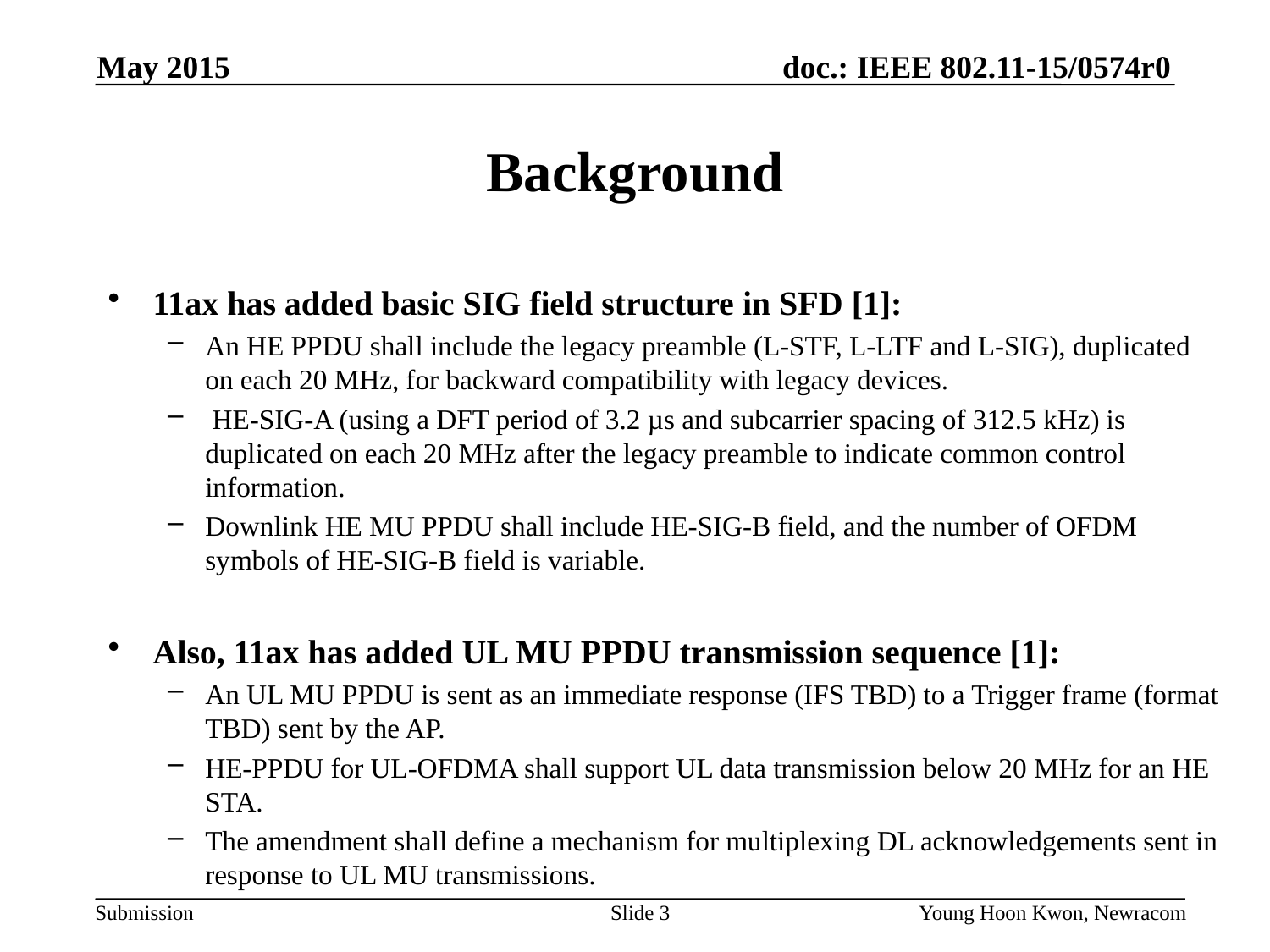

May 2015
# Background
11ax has added basic SIG field structure in SFD [1]:
An HE PPDU shall include the legacy preamble (L-STF, L-LTF and L-SIG), duplicated on each 20 MHz, for backward compatibility with legacy devices.
 HE-SIG-A (using a DFT period of 3.2 µs and subcarrier spacing of 312.5 kHz) is duplicated on each 20 MHz after the legacy preamble to indicate common control information.
Downlink HE MU PPDU shall include HE-SIG-B field, and the number of OFDM symbols of HE-SIG-B field is variable.

Also, 11ax has added UL MU PPDU transmission sequence [1]:
An UL MU PPDU is sent as an immediate response (IFS TBD) to a Trigger frame (format TBD) sent by the AP.
HE-PPDU for UL-OFDMA shall support UL data transmission below 20 MHz for an HE STA.
The amendment shall define a mechanism for multiplexing DL acknowledgements sent in response to UL MU transmissions.
Slide 3
Young Hoon Kwon, Newracom